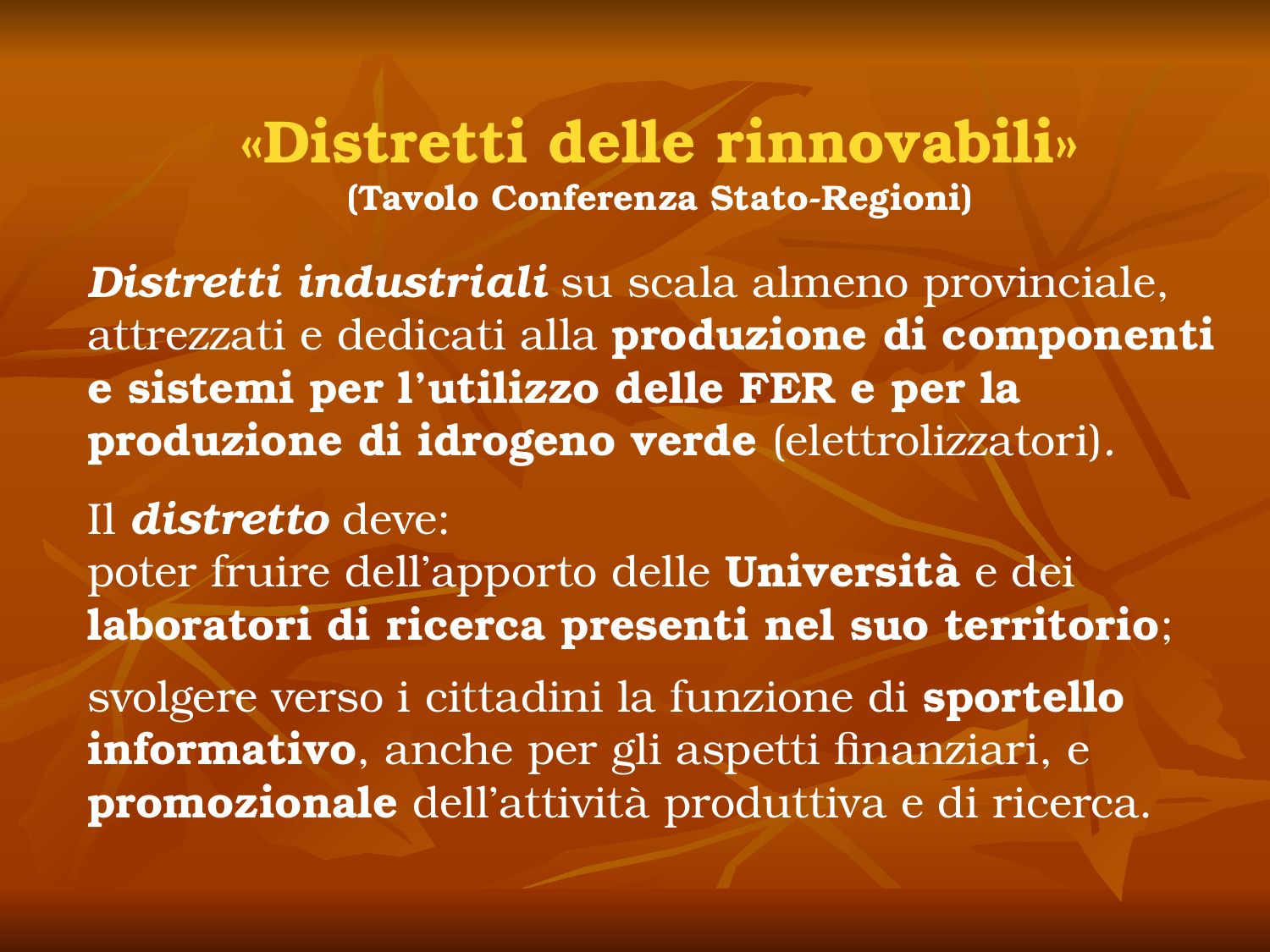

«Distretti delle rinnovabili»
(Tavolo Conferenza Stato-Regioni)

Distretti industriali su scala almeno provinciale, attrezzati e dedicati alla produzione di componenti e sistemi per l’utilizzo delle FER e per la produzione di idrogeno verde (elettrolizzatori).

Il distretto deve:
poter fruire dell’apporto delle Università e dei laboratori di ricerca presenti nel suo territorio;

svolgere verso i cittadini la funzione di sportello informativo, anche per gli aspetti finanziari, e promozionale dell’attività produttiva e di ricerca.